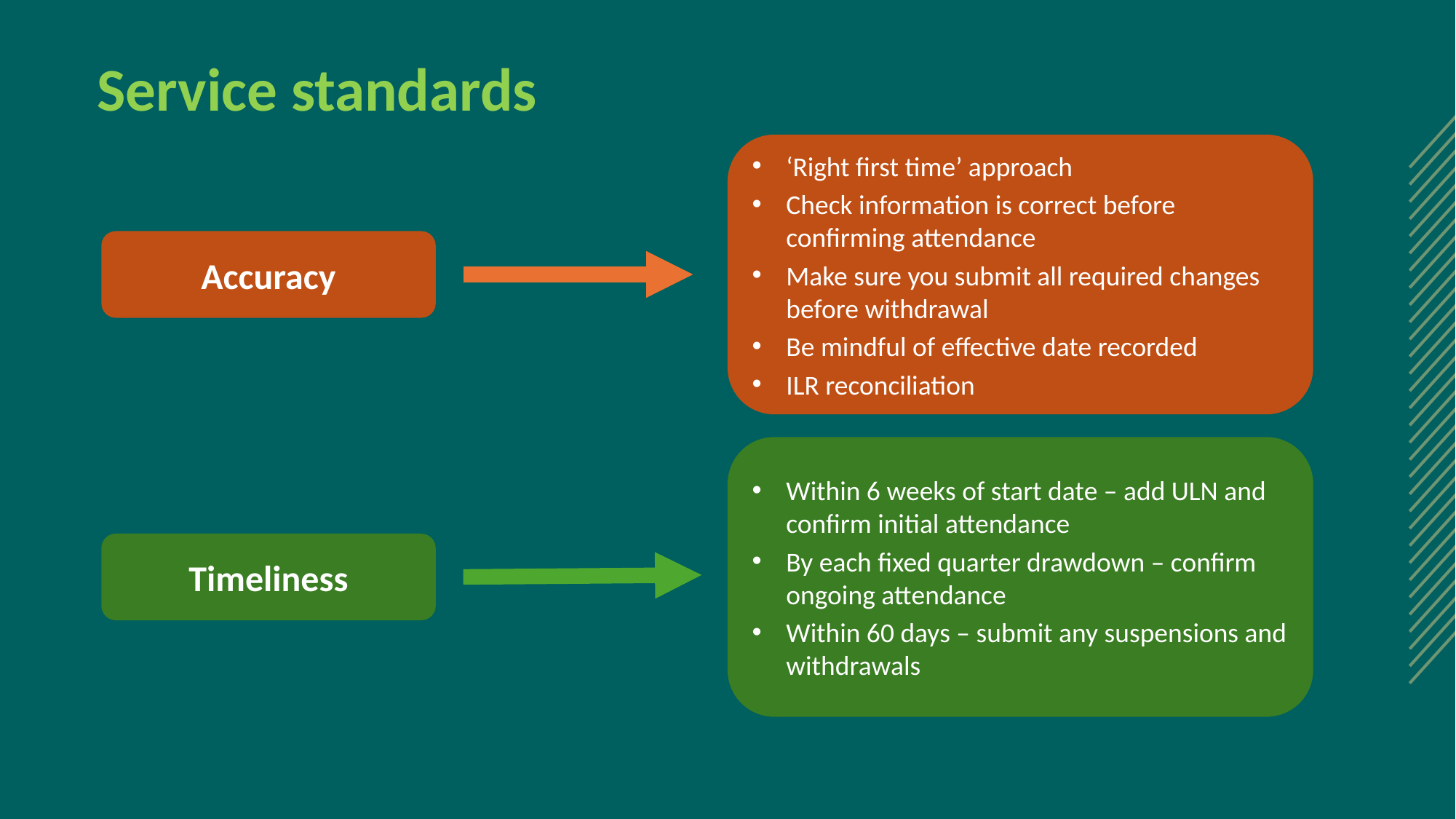

# Service standards

‘Right first time’ approach
Check information is correct before confirming attendance
Make sure you submit all required changes before withdrawal
Be mindful of effective date recorded
ILR reconciliation

Accuracy

Within 6 weeks of start date – add ULN and confirm initial attendance
By each fixed quarter drawdown – confirm ongoing attendance
Within 60 days – submit any suspensions and withdrawals

Timeliness